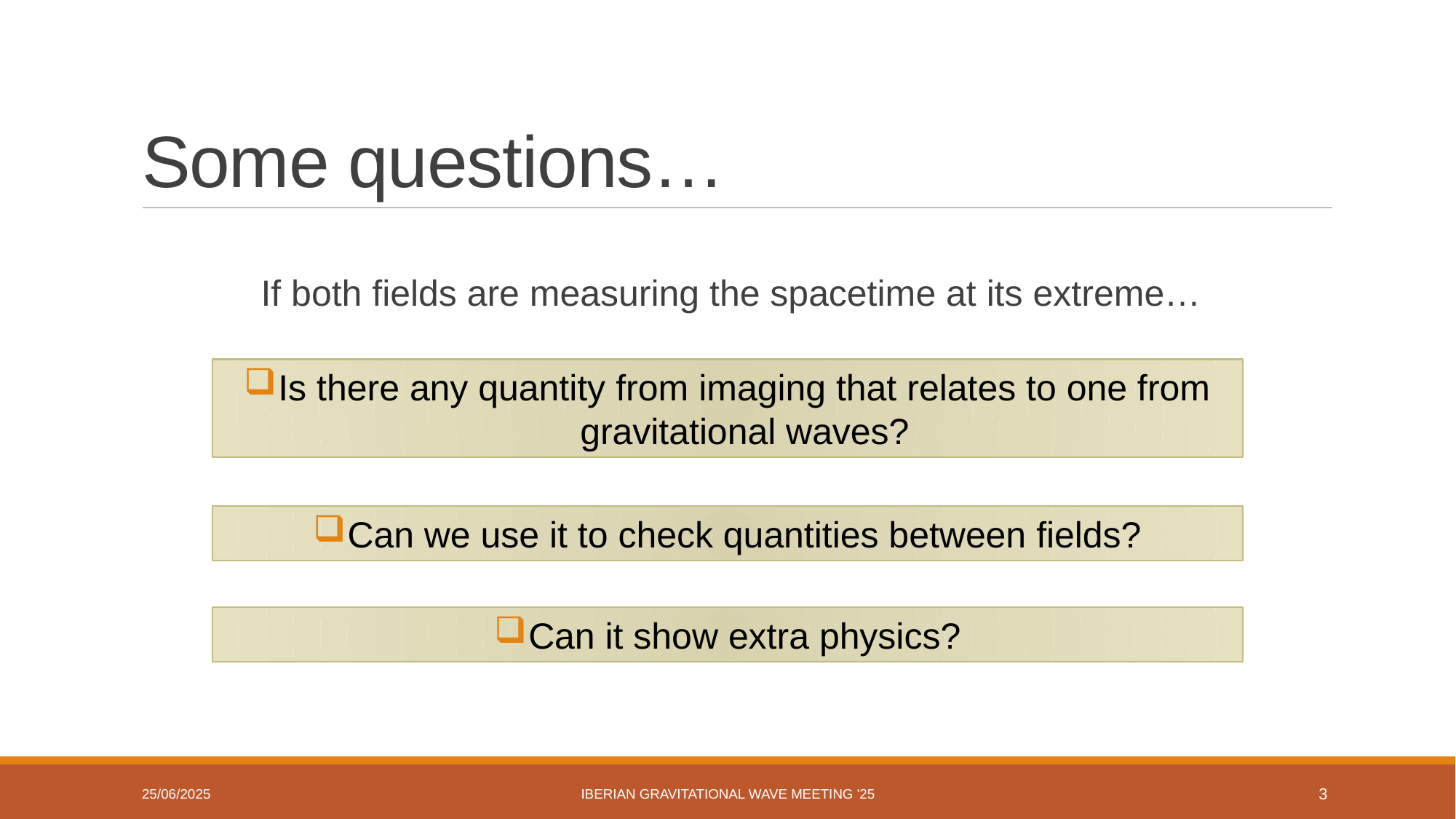

# Some questions…
If both fields are measuring the spacetime at its extreme…
Is there any quantity from imaging that relates to one from gravitational waves?
Can we use it to check quantities between fields?
Can it show extra physics?
25/06/2025
Iberian Gravitational Wave Meeting '25
3